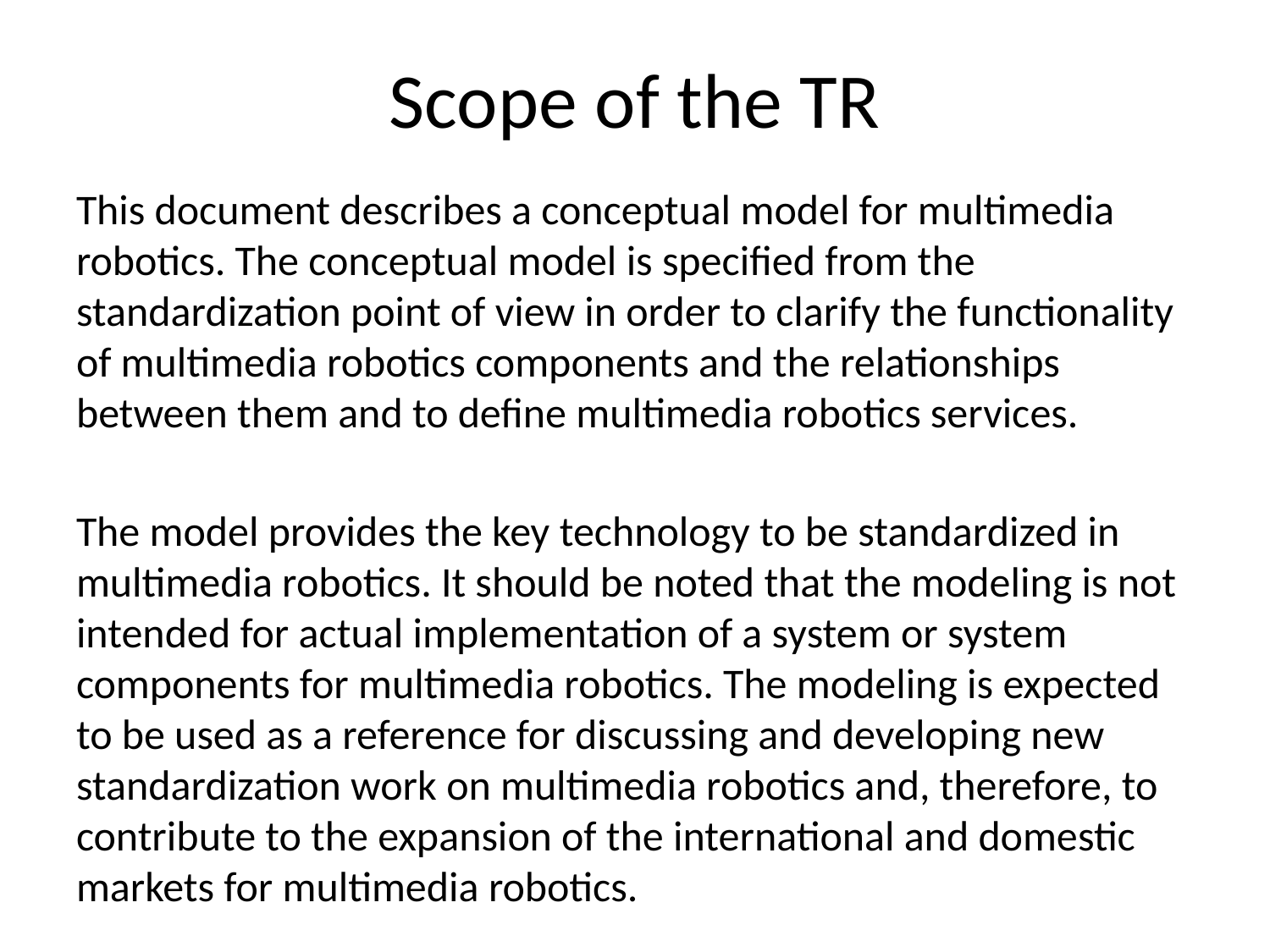

# Scope of the TR
This document describes a conceptual model for multimedia robotics. The conceptual model is specified from the standardization point of view in order to clarify the functionality of multimedia robotics components and the relationships between them and to define multimedia robotics services.

The model provides the key technology to be standardized in multimedia robotics. It should be noted that the modeling is not intended for actual implementation of a system or system components for multimedia robotics. The modeling is expected to be used as a reference for discussing and developing new standardization work on multimedia robotics and, therefore, to contribute to the expansion of the international and domestic markets for multimedia robotics.